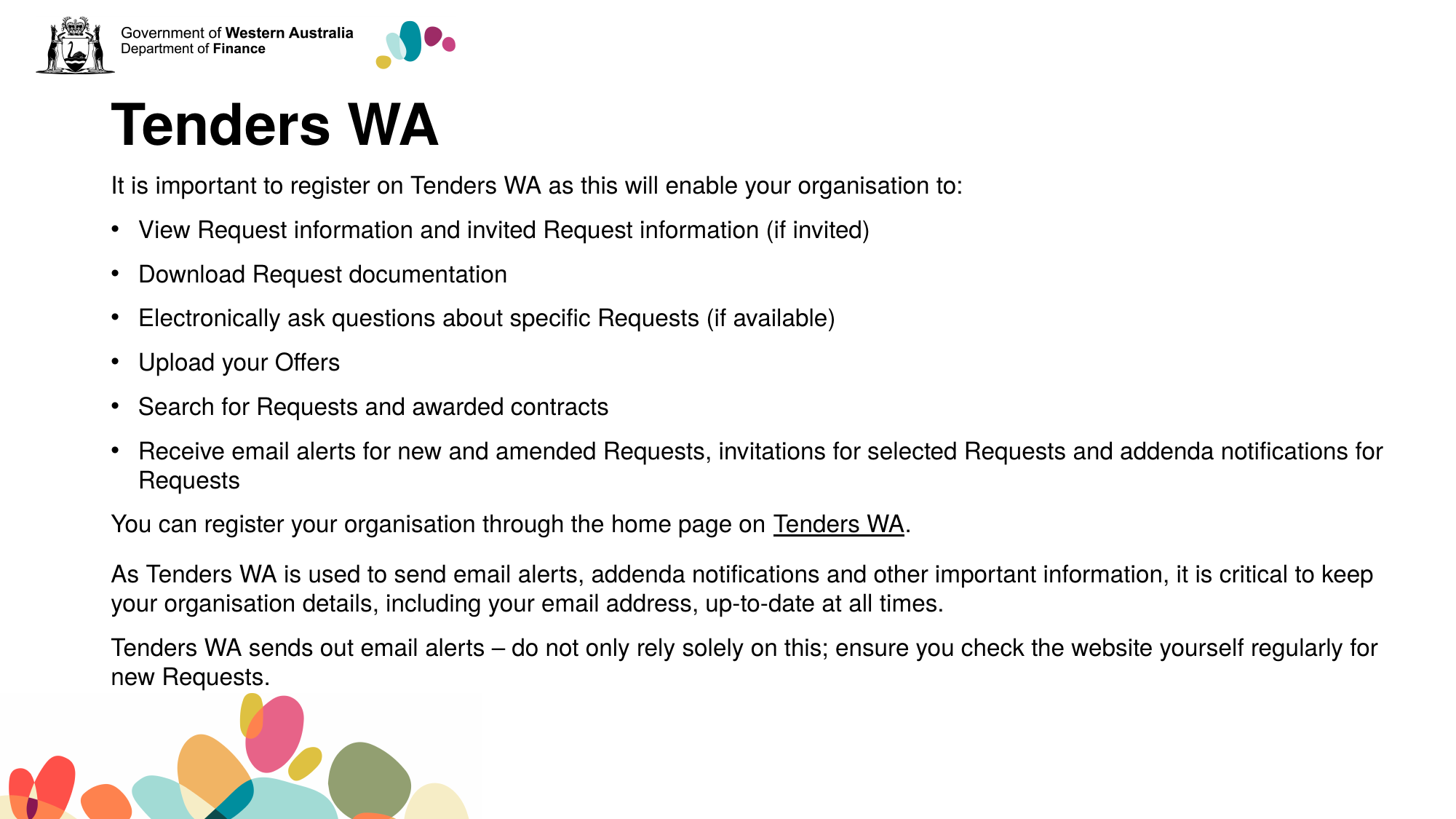

# Tenders WA
It is important to register on Tenders WA as this will enable your organisation to:
View Request information and invited Request information (if invited)
Download Request documentation
Electronically ask questions about specific Requests (if available)
Upload your Offers
Search for Requests and awarded contracts
Receive email alerts for new and amended Requests, invitations for selected Requests and addenda notifications for Requests
You can register your organisation through the home page on Tenders WA.
As Tenders WA is used to send email alerts, addenda notifications and other important information, it is critical to keep your organisation details, including your email address, up-to-date at all times.
Tenders WA sends out email alerts – do not only rely solely on this; ensure you check the website yourself regularly for new Requests.